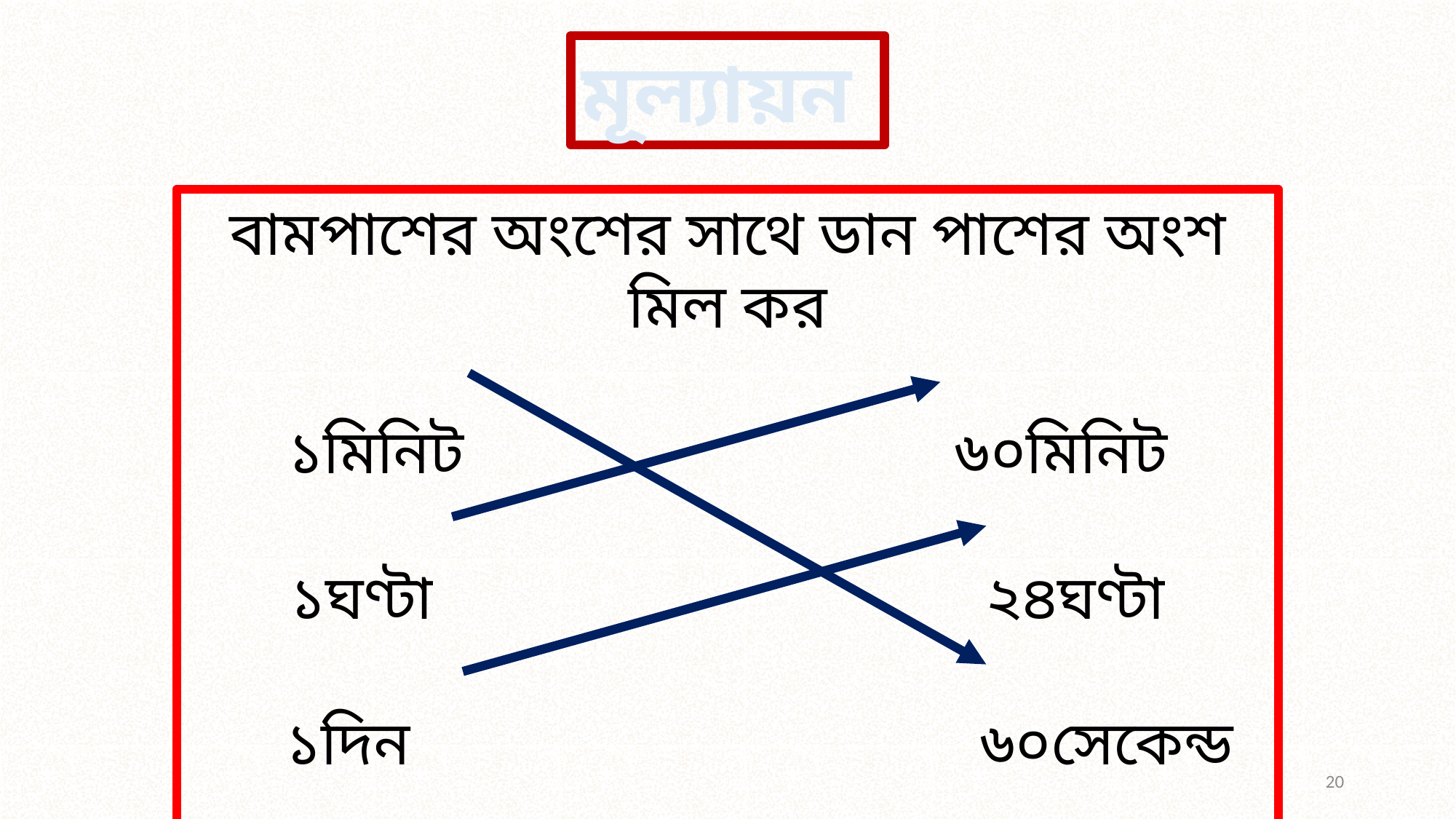

মূল্যায়ন
বামপাশের অংশের সাথে ডান পাশের অংশ মিল কর

১মিনিট                               ৬০মিনিট

১ঘণ্টা                                   ২৪ঘণ্টা

      ১দিন                                    ৬০সেকেন্ড
20